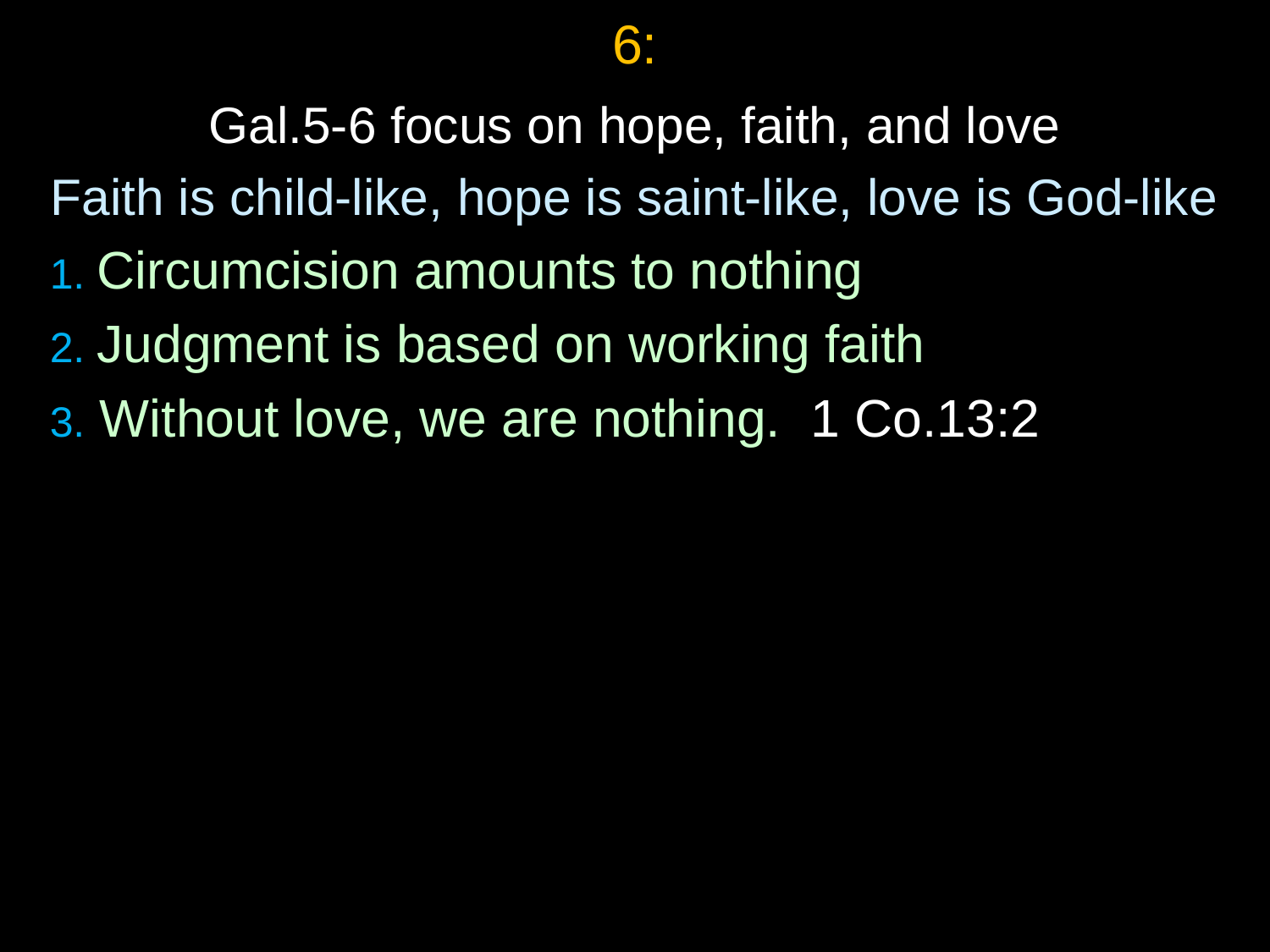

# 6:
Gal.5-6 focus on hope, faith, and love
Faith is child-like, hope is saint-like, love is God-like
1. Circumcision amounts to nothing
2. Judgment is based on working faith
3. Without love, we are nothing.  1 Co.13:2